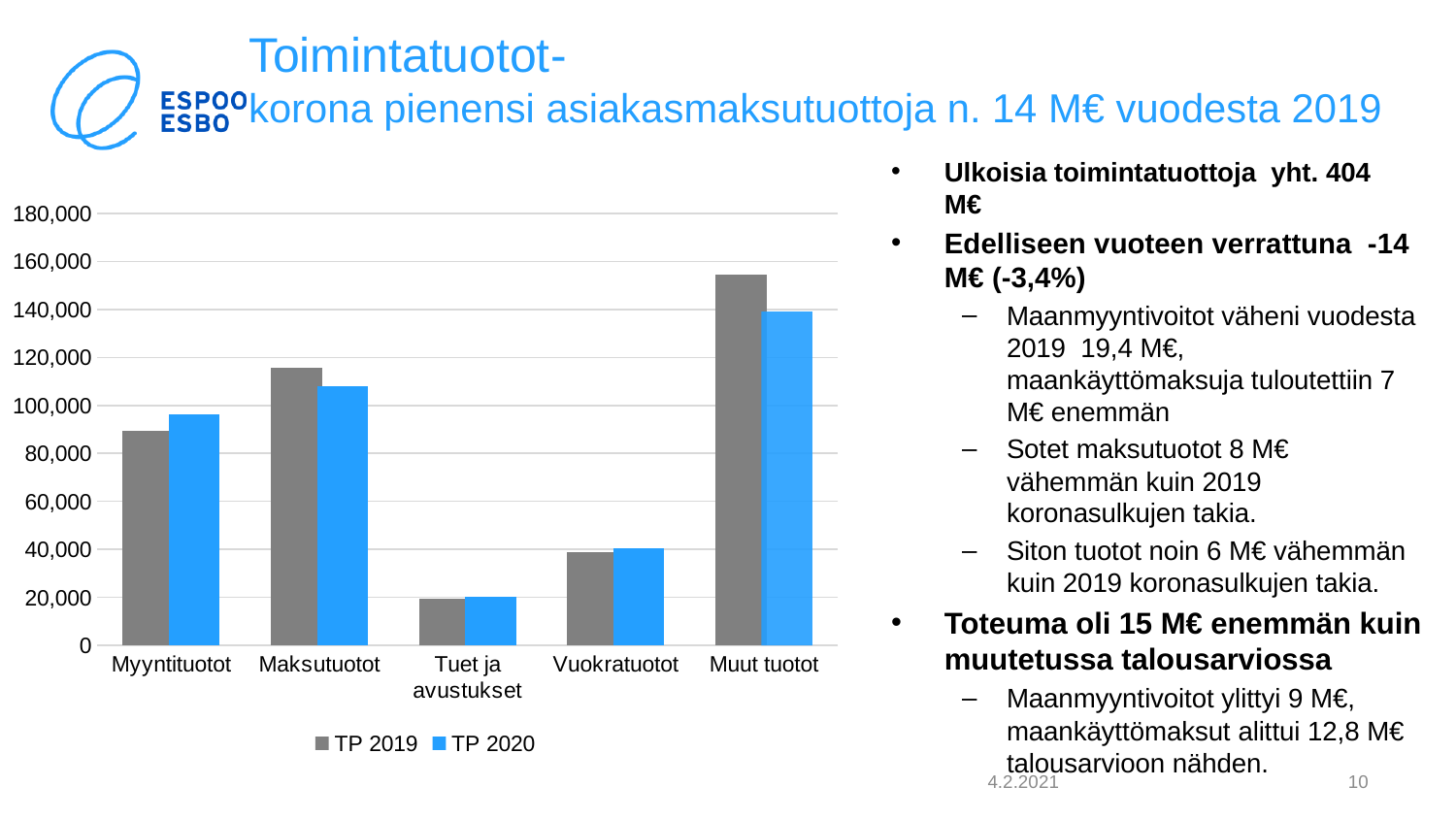

# Toimintatuotot- korona pienensi asiakasmaksutuottoja n. 14 M€ vuodesta 2019
Ulkoisia toimintatuottoja  yht. 404 M€
Edelliseen vuoteen verrattuna  -14 M€ (-3,4%)
Maanmyyntivoitot väheni vuodesta 2019  19,4 M€, maankäyttömaksuja tuloutettiin 7 M€ enemmän
Sotet maksutuotot 8 M€ vähemmän kuin 2019 koronasulkujen takia.
Siton tuotot noin 6 M€ vähemmän kuin 2019 koronasulkujen takia.
Toteuma oli 15 M€ enemmän kuin muutetussa talousarviossa
Maanmyyntivoitot ylittyi 9 M€, maankäyttömaksut alittui 12,8 M€ talousarvioon nähden.

### Chart

| Category | TP 2019 | TP 2020 |
|---|---|---|
| Myyntituotot | 89472.2206 | 96348.4854200001 |
| Maksutuotot | 115769.33413 | 107874.9852 |
| Tuet ja avustukset | 19296.80904 | 20193.11109 |
| Vuokratuotot | 38858.9855 | 40518.8617899999 |
| Muut tuotot | 154684.81831 | 139071.06612 |
4.2.2021
10